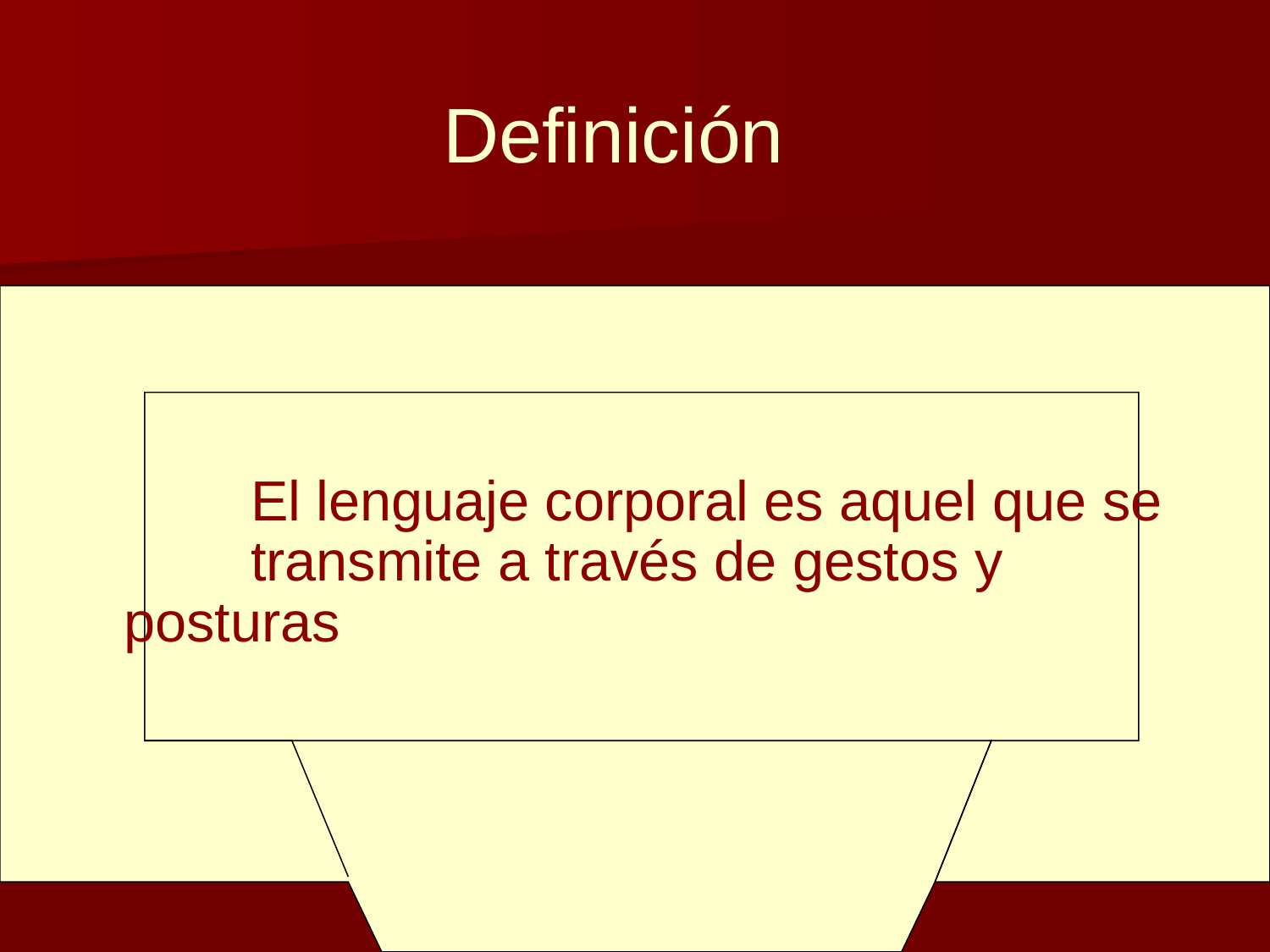

# Definición

		El lenguaje corporal es aquel que se 	transmite a través de gestos y 	posturas